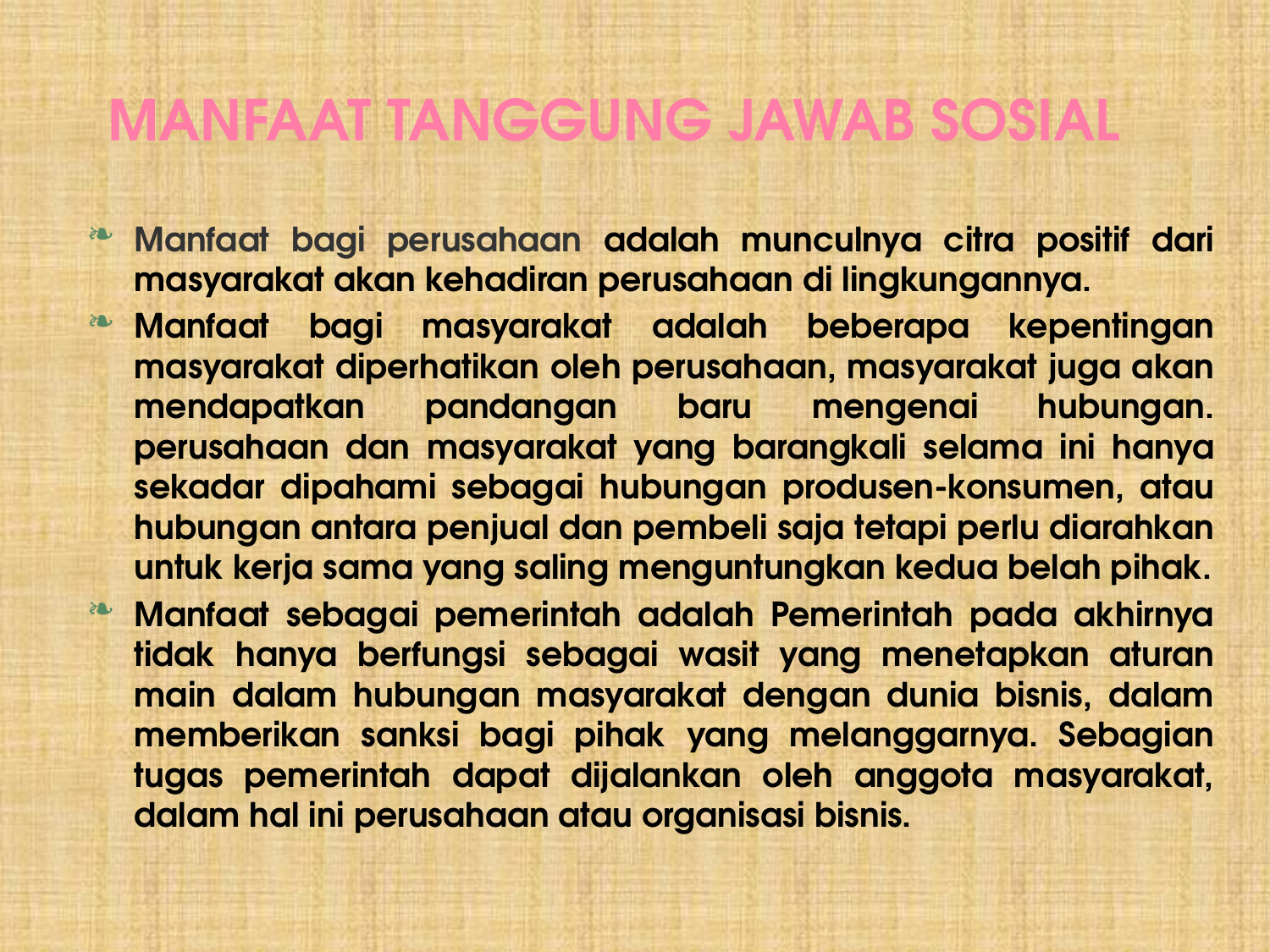

# MANFAAT TANGGUNG JAWAB SOSIAL
Manfaat bagi perusahaan adalah munculnya citra positif dari masyarakat akan kehadiran perusahaan di lingkungannya.
Manfaat bagi masyarakat adalah beberapa kepentingan masyarakat diperhatikan oleh perusahaan, masyarakat juga akan mendapatkan pandangan baru mengenai hubungan. perusahaan dan masyarakat yang barangkali selama ini hanya sekadar dipahami sebagai hubungan produsen-konsumen, atau hubungan antara penjual dan pembeli saja tetapi perlu diarahkan untuk kerja sama yang saling menguntungkan kedua belah pihak.
Manfaat sebagai pemerintah adalah Pemerintah pada akhirnya tidak hanya berfungsi sebagai wasit yang menetapkan aturan main dalam hubungan masyarakat dengan dunia bisnis, dalam memberikan sanksi bagi pihak yang melanggarnya. Sebagian tugas pemerintah dapat dijalankan oleh anggota masyarakat, dalam hal ini perusahaan atau organisasi bisnis.